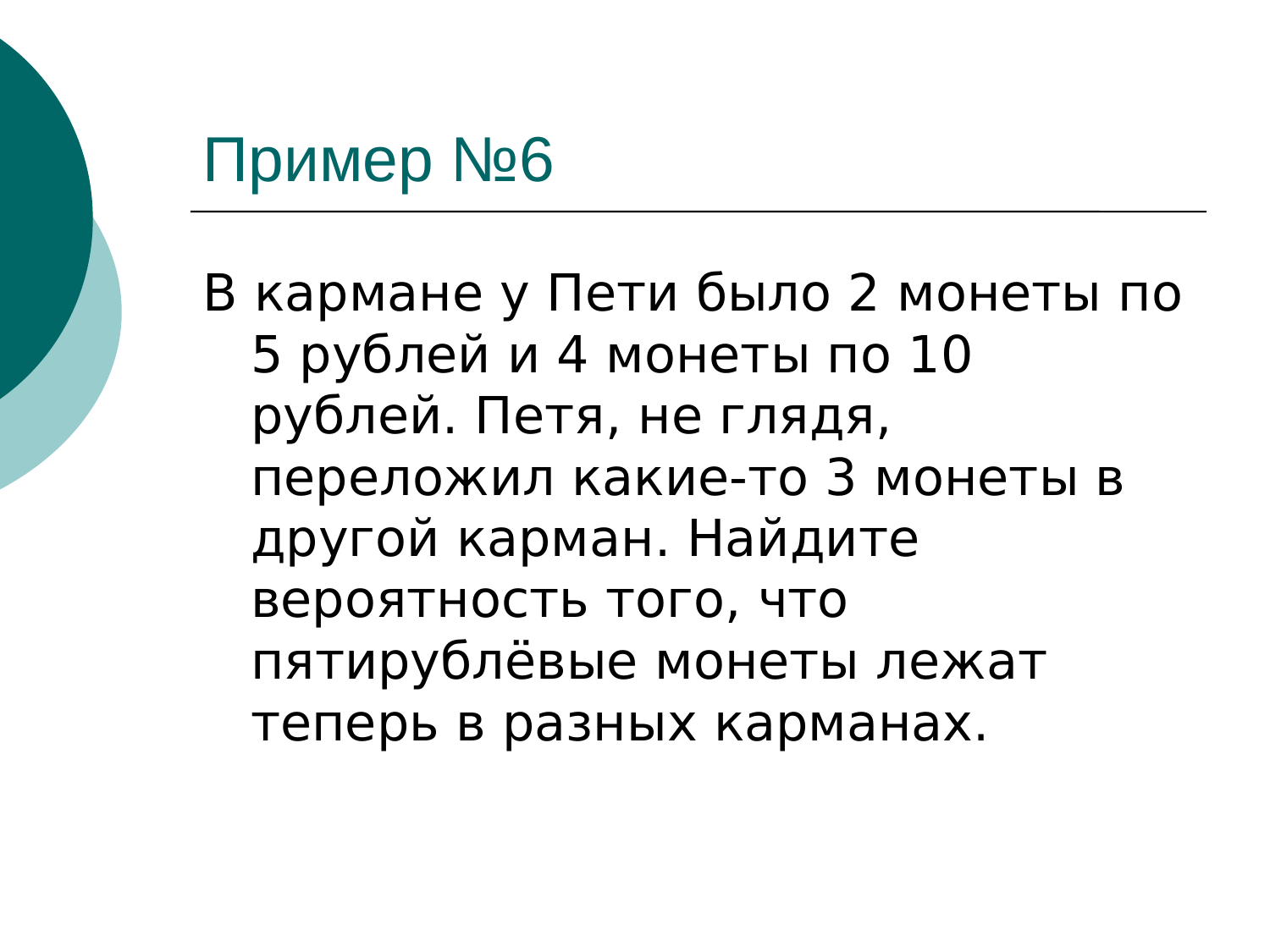

# Пример №6
В кармане у Пети было 2 монеты по 5 рублей и 4 монеты по 10 рублей. Петя, не глядя, переложил какие-то 3 монеты в другой карман. Найдите вероятность того, что пятирублёвые монеты лежат теперь в разных карманах.